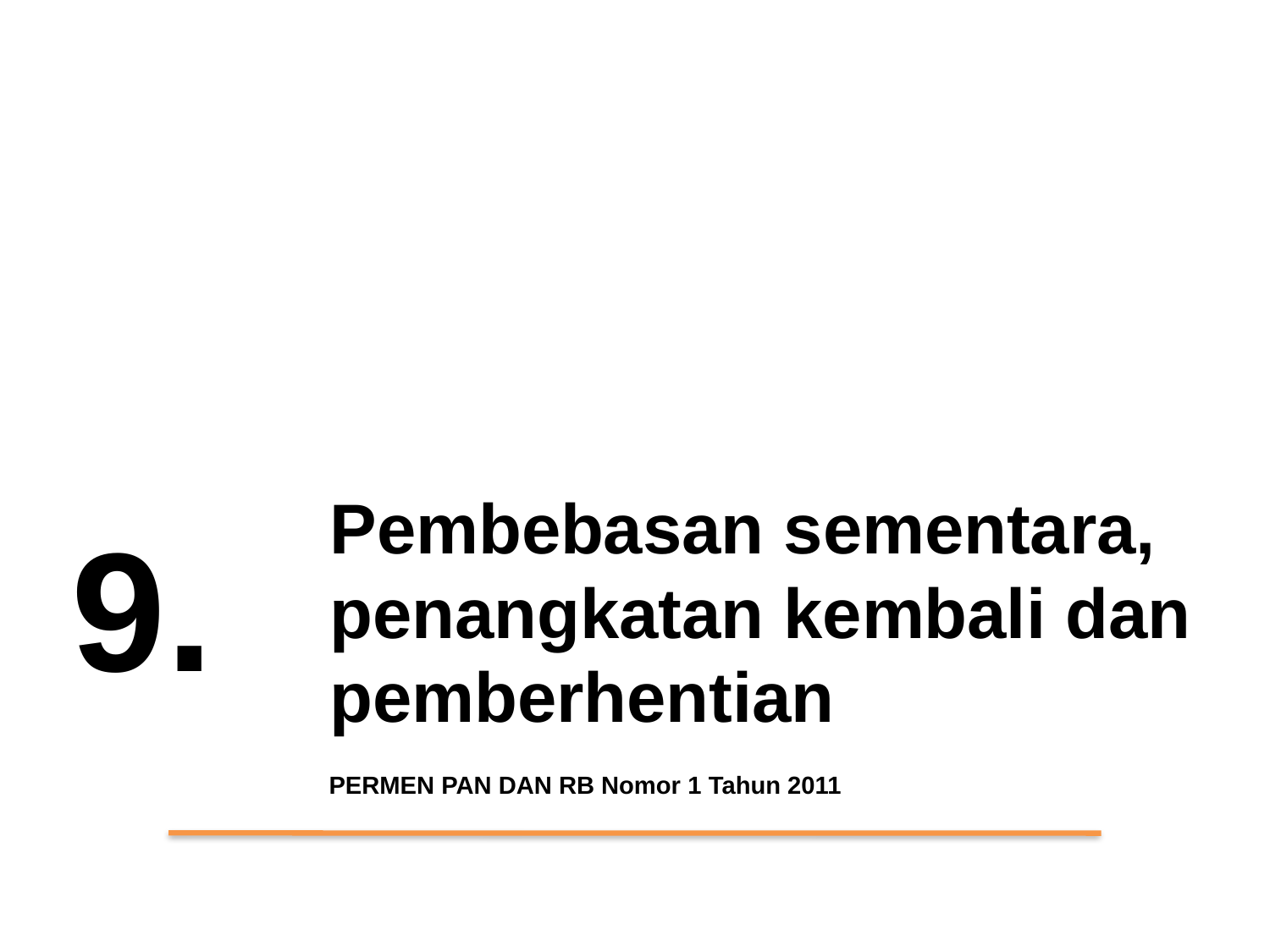

9.
Pembebasan sementara,  penangkatan kembali dan pemberhentian
PERMEN PAN DAN RB Nomor 1 Tahun 2011